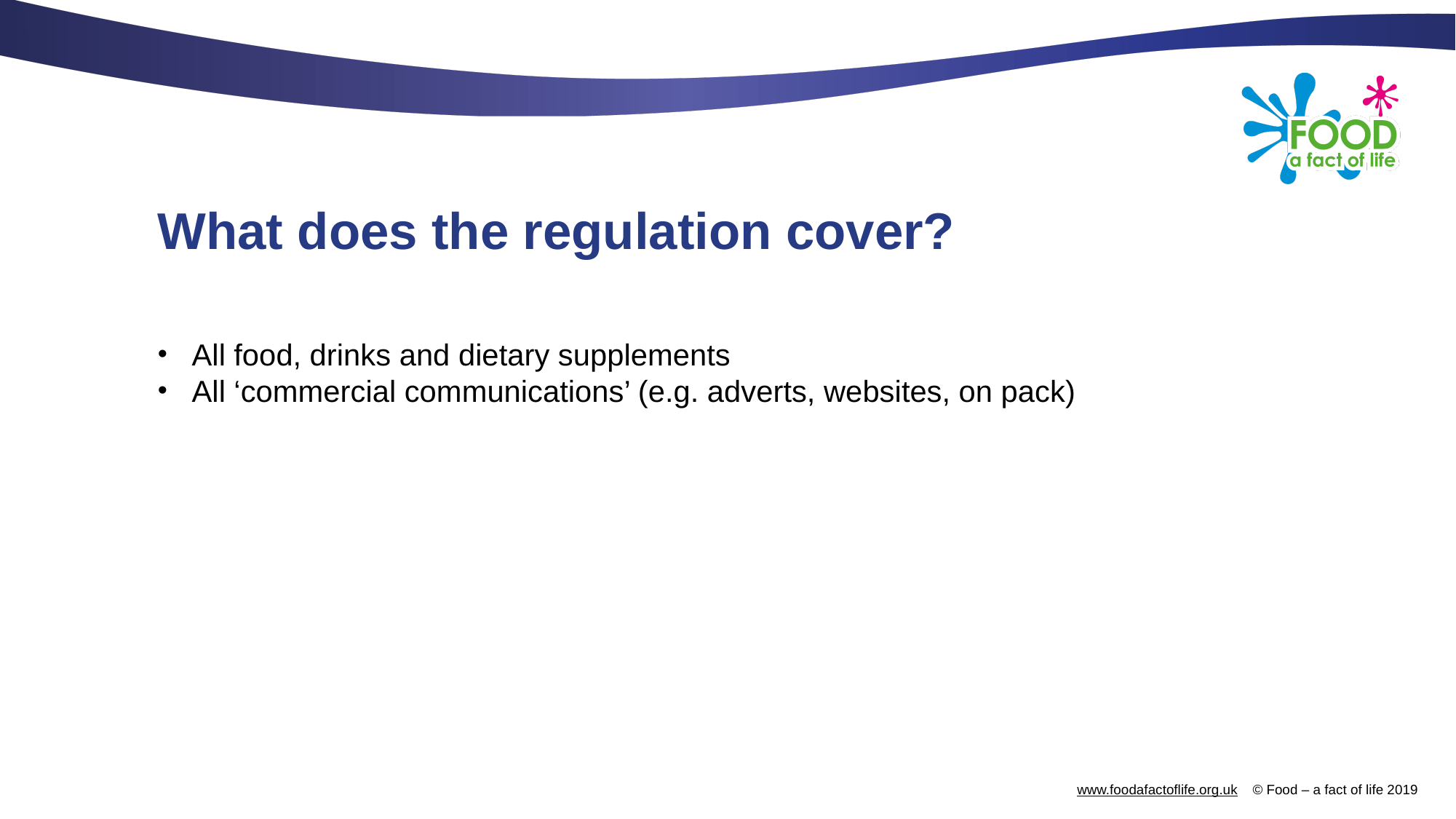

What does the regulation cover?
All food, drinks and dietary supplements
All ‘commercial communications’ (e.g. adverts, websites, on pack)